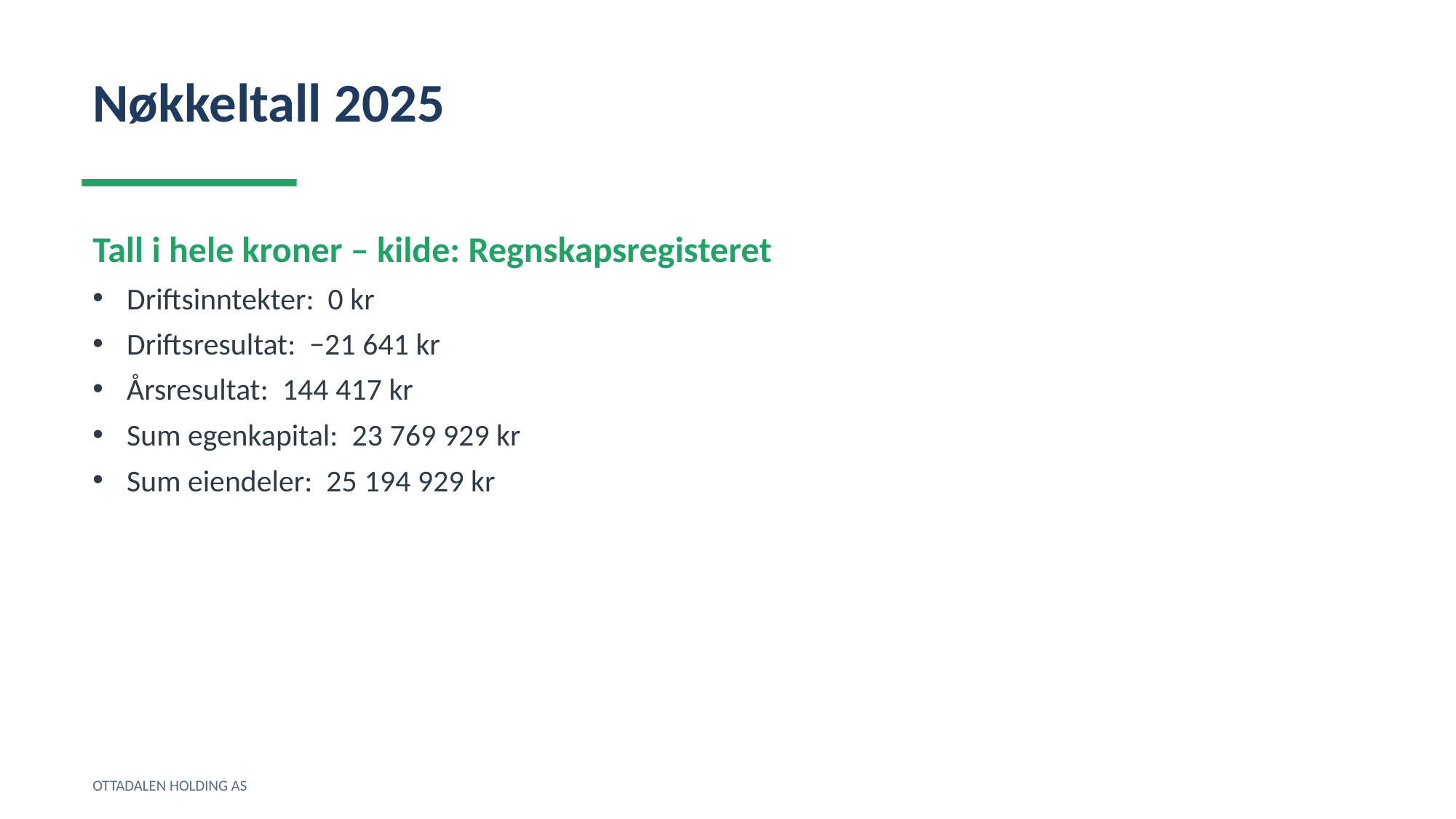

Nøkkeltall 2025

Tall i hele kroner – kilde: Regnskapsregisteret
Driftsinntekter:  0 kr
Driftsresultat:  −21 641 kr
Årsresultat:  144 417 kr
Sum egenkapital:  23 769 929 kr
Sum eiendeler:  25 194 929 kr
OTTADALEN HOLDING AS